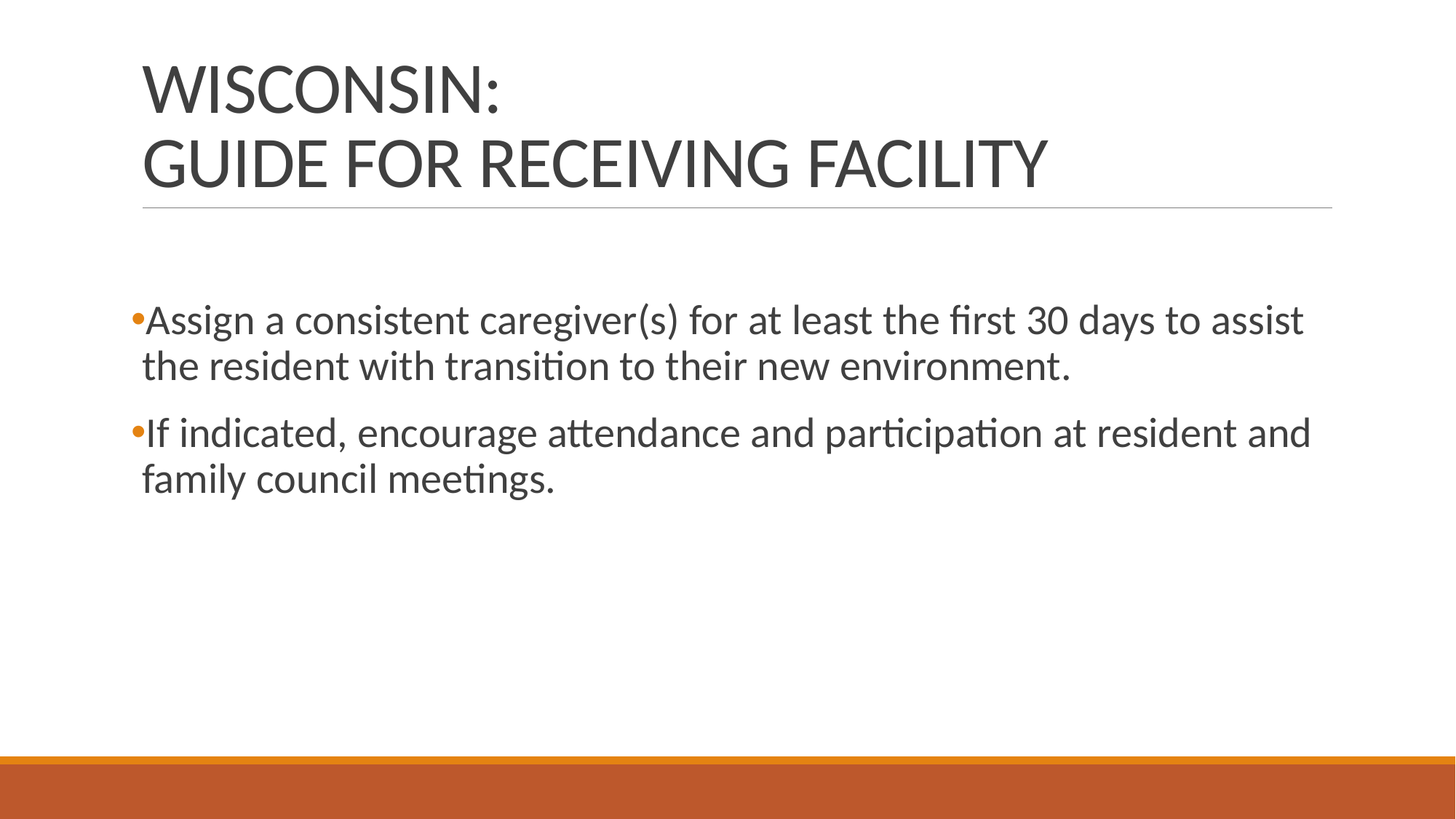

# WISCONSIN: GUIDE FOR RECEIVING FACILITY

Assign a consistent caregiver(s) for at least the first 30 days to assist the resident with transition to their new environment.
If indicated, encourage attendance and participation at resident and family council meetings.